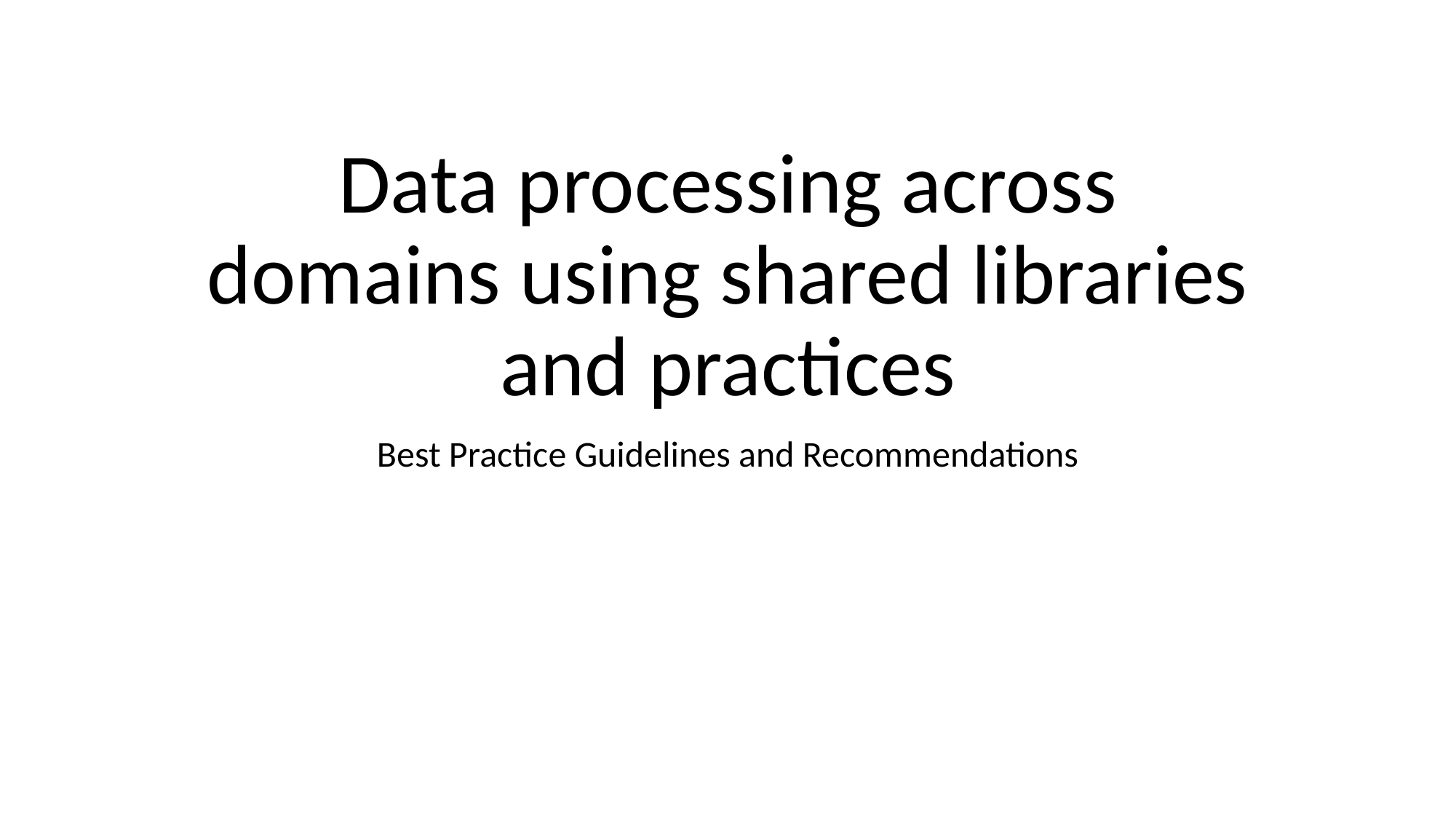

# Data processing across domains using shared libraries and practices
Best Practice Guidelines and Recommendations